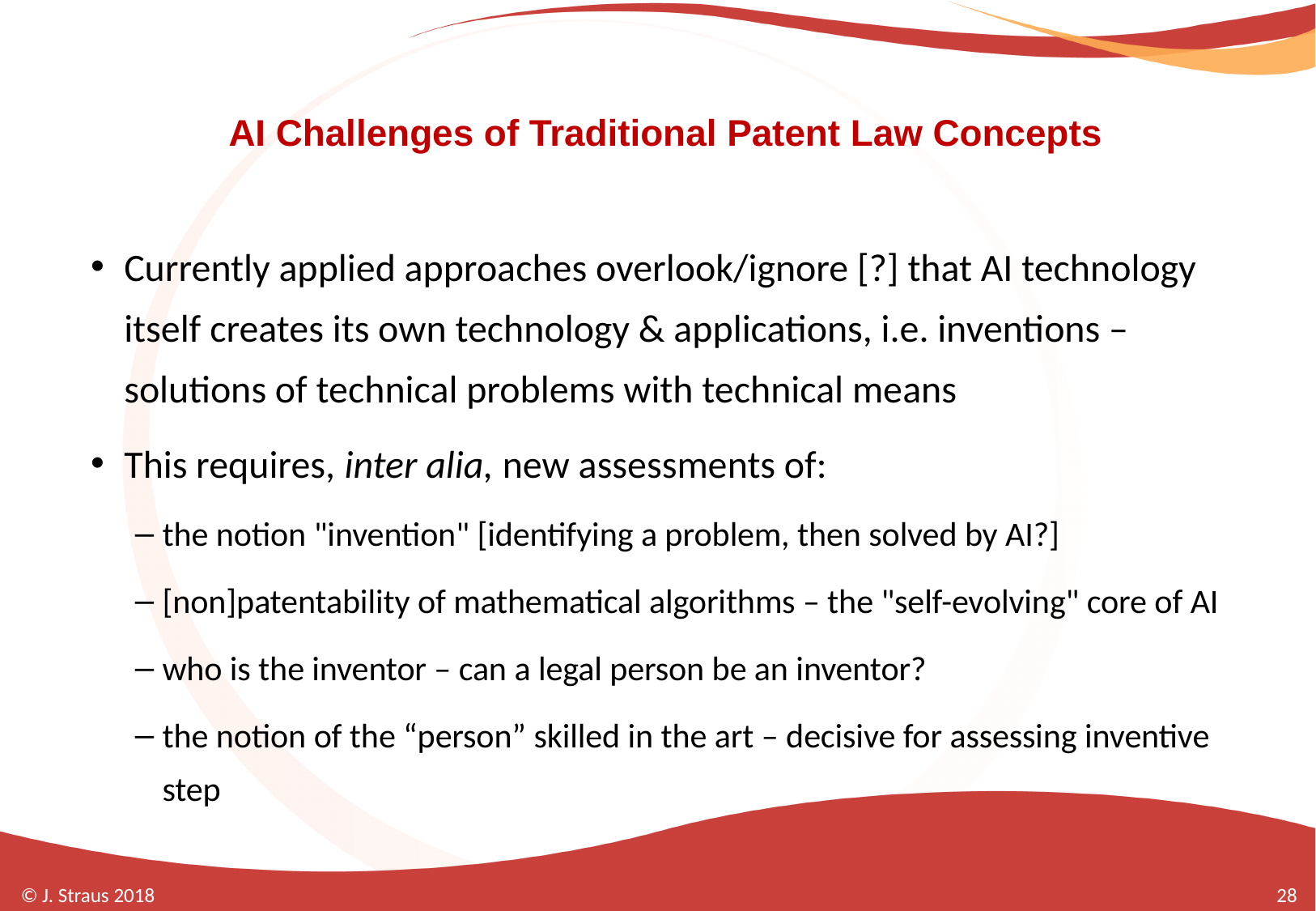

# AI Challenges of Traditional Patent Law Concepts
Currently applied approaches overlook/ignore [?] that AI technology itself creates its own technology & applications, i.e. inventions – solutions of technical problems with technical means
This requires, inter alia, new assessments of:
the notion "invention" [identifying a problem, then solved by AI?]
[non]patentability of mathematical algorithms – the "self-evolving" core of AI
who is the inventor – can a legal person be an inventor?
the notion of the “person” skilled in the art – decisive for assessing inventive step